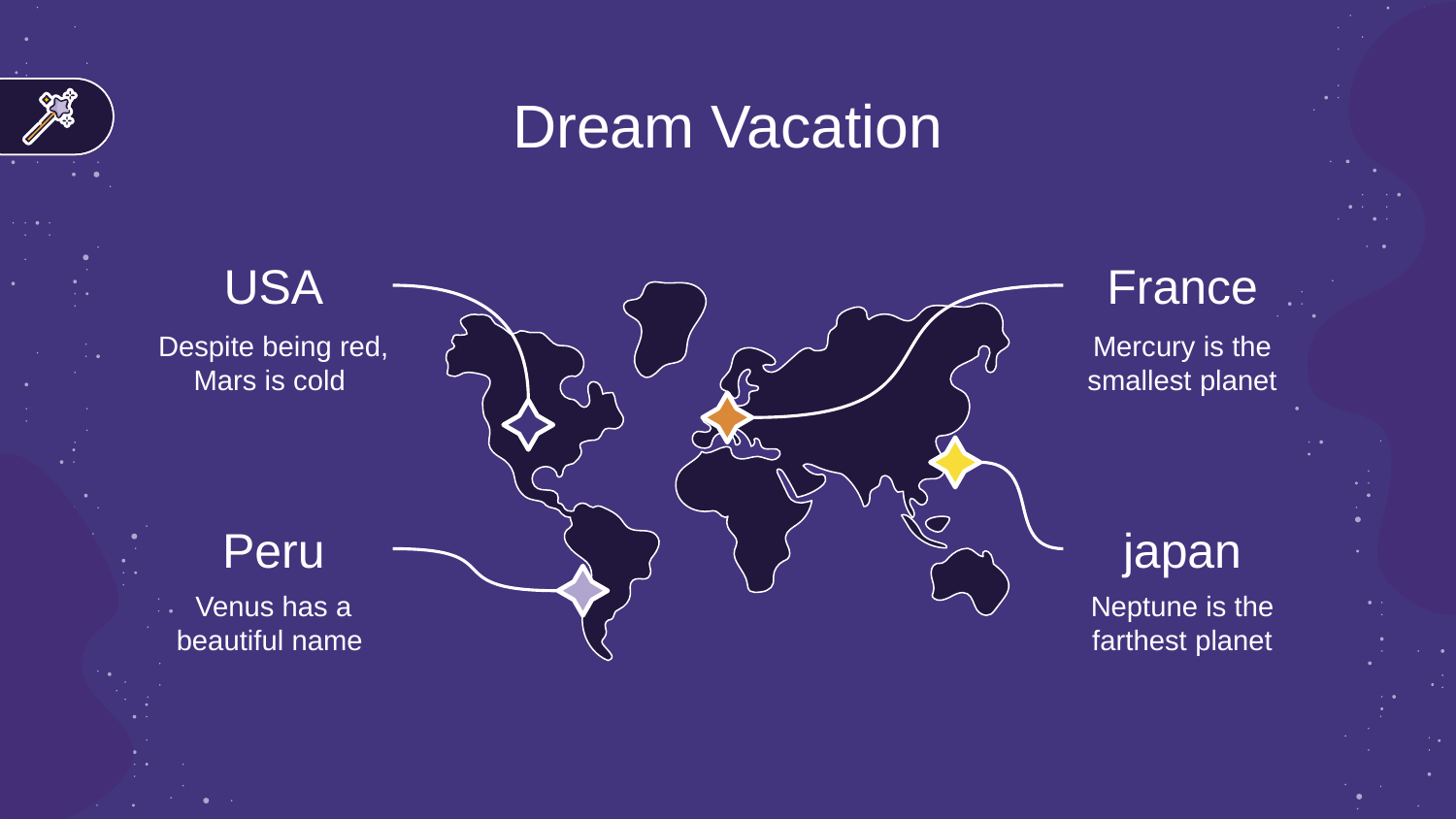

# Dream Vacation

USA
France

Despite being red, Mars is cold
Mercury is the smallest planet

Peru
japan

Venus has a beautiful name
Neptune is the farthest planet